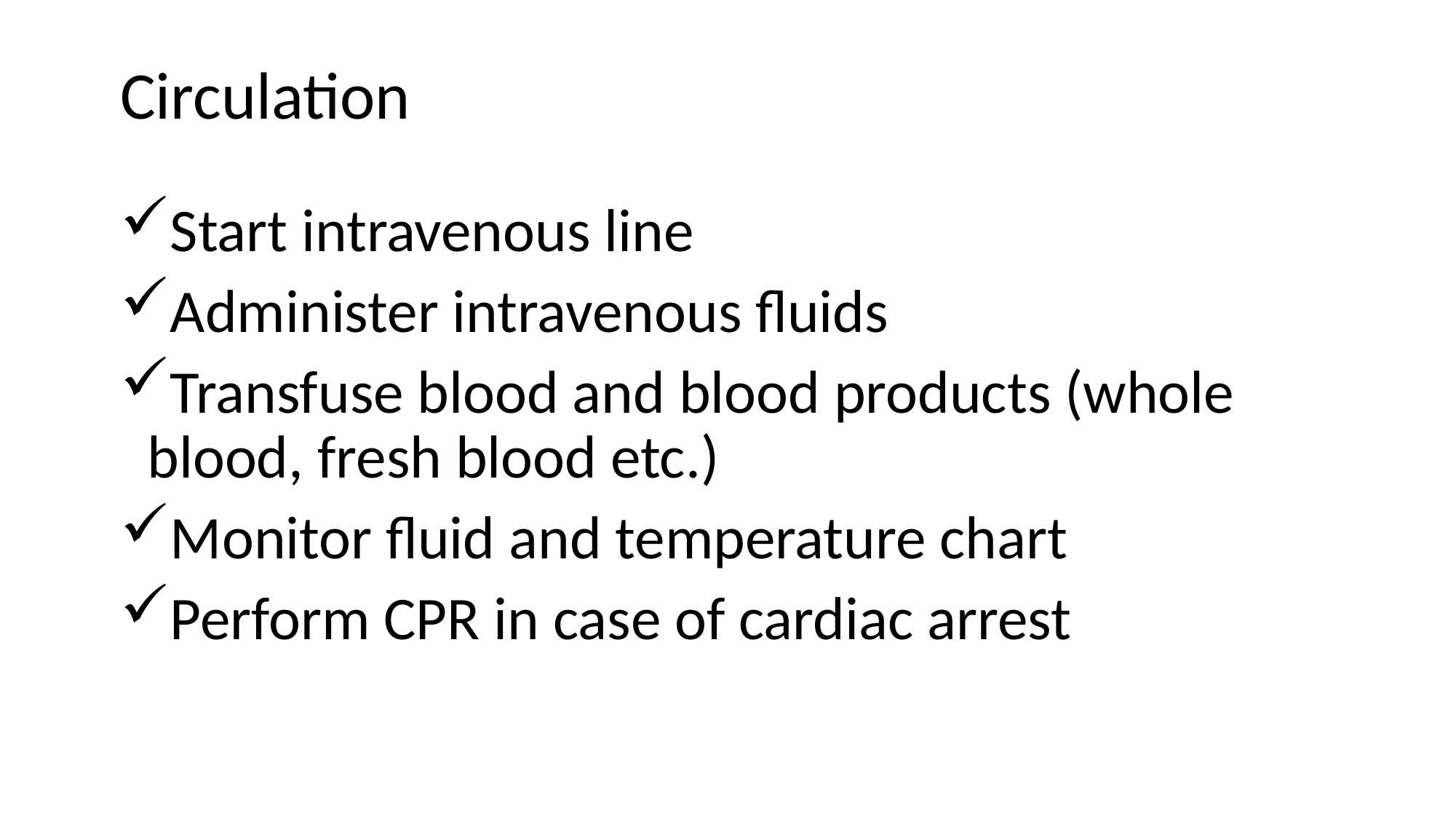

# Circulation
Start intravenous line
Administer intravenous fluids
Transfuse blood and blood products (whole blood, fresh blood etc.)
Monitor fluid and temperature chart
Perform CPR in case of cardiac arrest